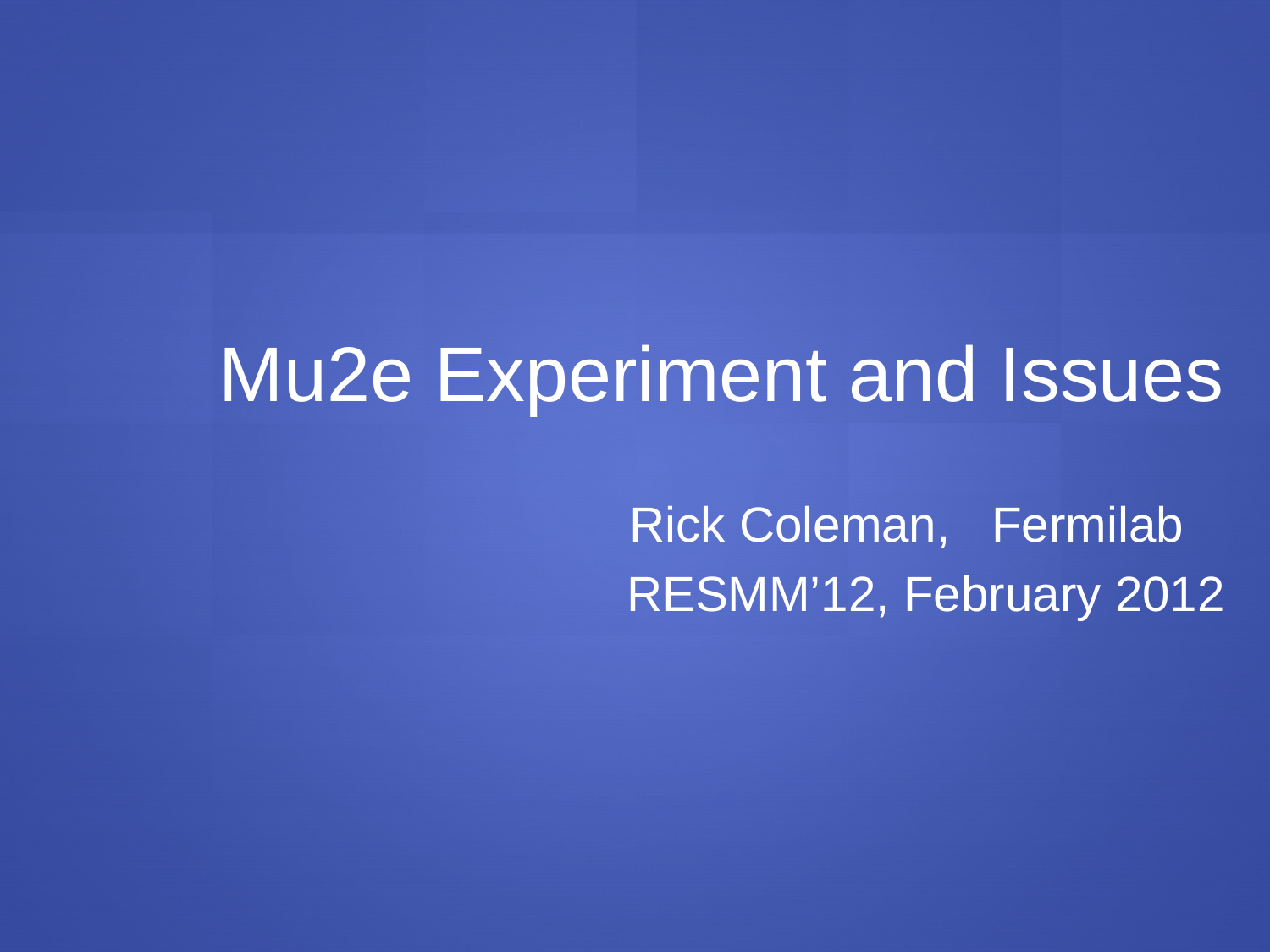

Mu2e Experiment and Issues
Rick Coleman,   Fermilab
RESMM’12, February 2012